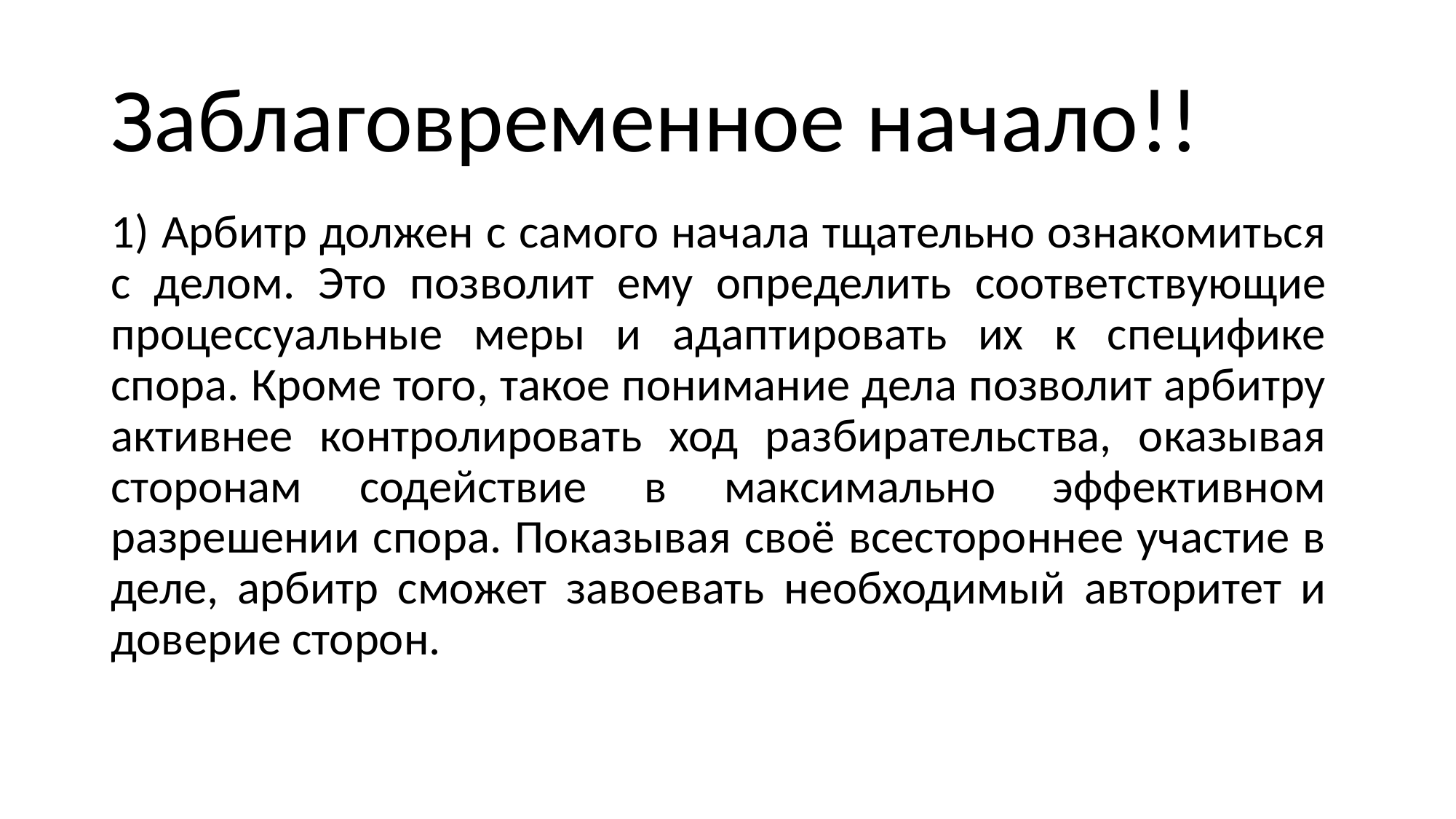

# Заблаговременное начало!!
1) Арбитр должен с самого начала тщательно ознакомиться с делом. Это позволит ему определить соответствующие процессуальные меры и адаптировать их к специфике спора. Кроме того, такое понимание дела позволит арбитру активнее контролировать ход разбирательства, оказывая сторонам содействие в максимально эффективном разрешении спора. Показывая своё всестороннее участие в деле, арбитр сможет завоевать необходимый авторитет и доверие сторон.